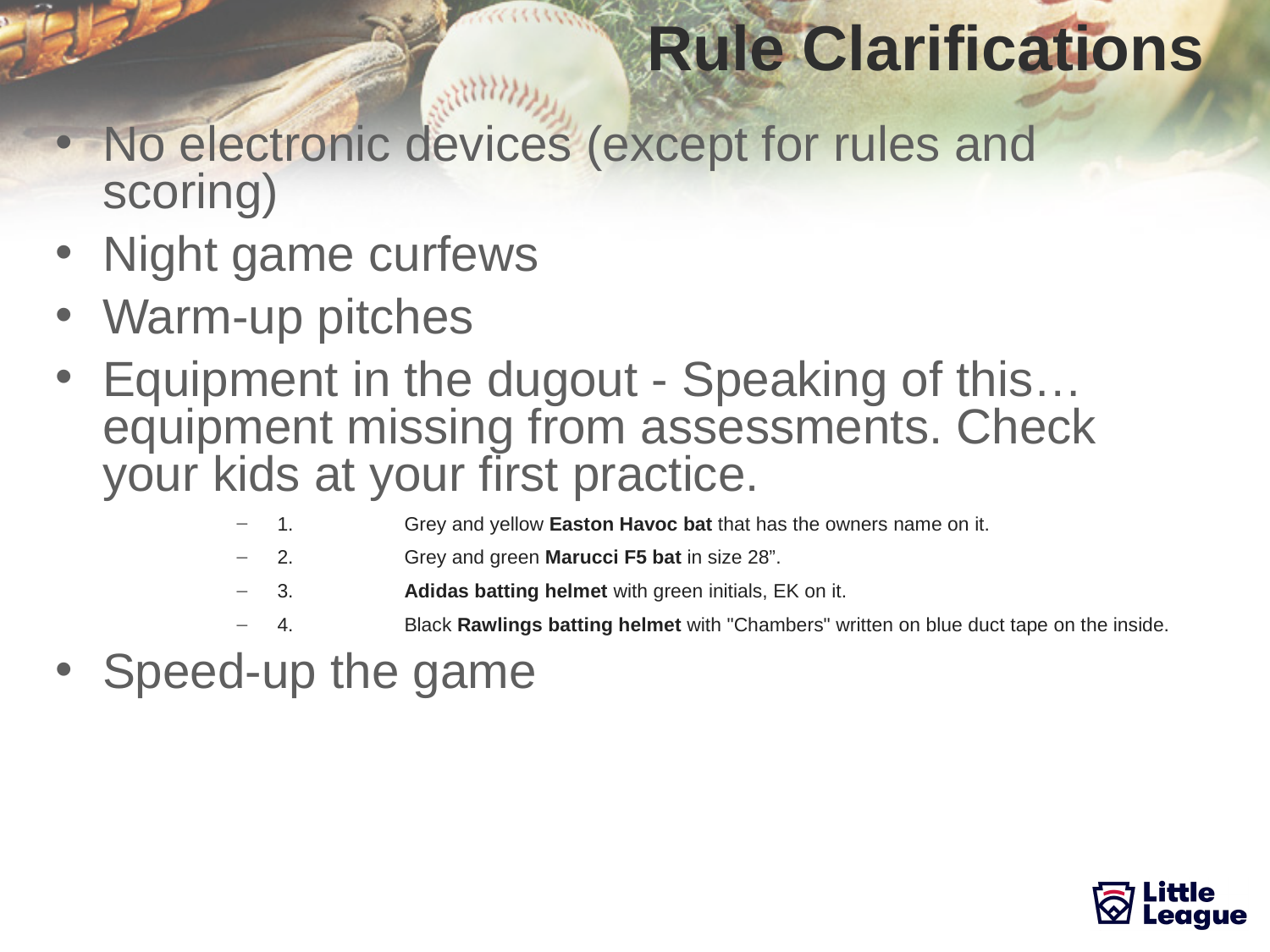

# Rule Clarifications
No electronic devices (except for rules and scoring)
Night game curfews
Warm-up pitches
Equipment in the dugout - Speaking of this…equipment missing from assessments. Check your kids at your first practice.
1.	Grey and yellow Easton Havoc bat that has the owners name on it.
2.	Grey and green Marucci F5 bat in size 28”.
3.	Adidas batting helmet with green initials, EK on it.
4.	Black Rawlings batting helmet with "Chambers" written on blue duct tape on the inside.
Speed-up the game